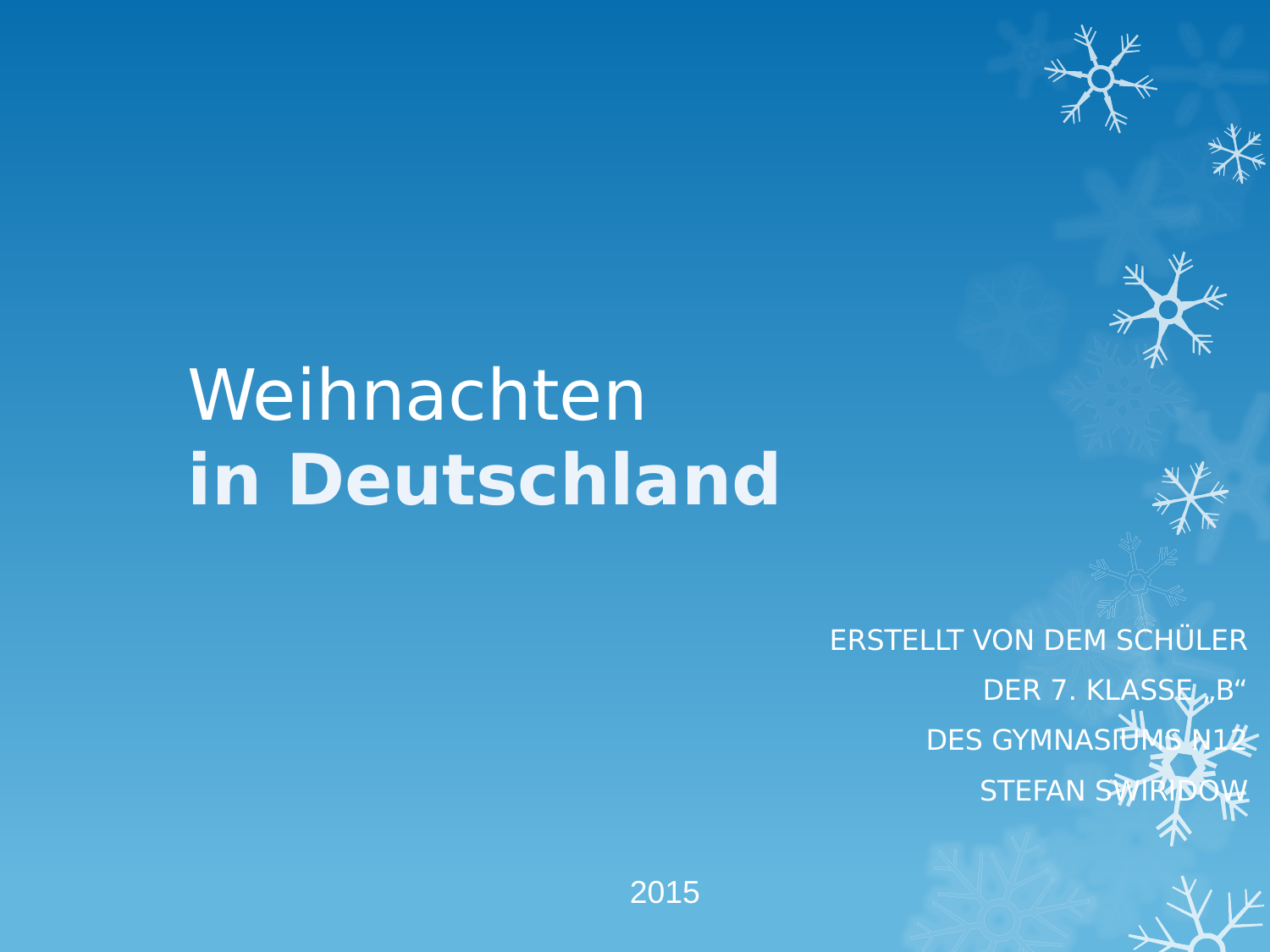

# Weihnachten in Deutschland
ERSTELLT VON DEM SCHÜLER
DER 7. KLASSE „B“
DES GYMNASIUMS N12
STEFAN SWIRIDOW
2015